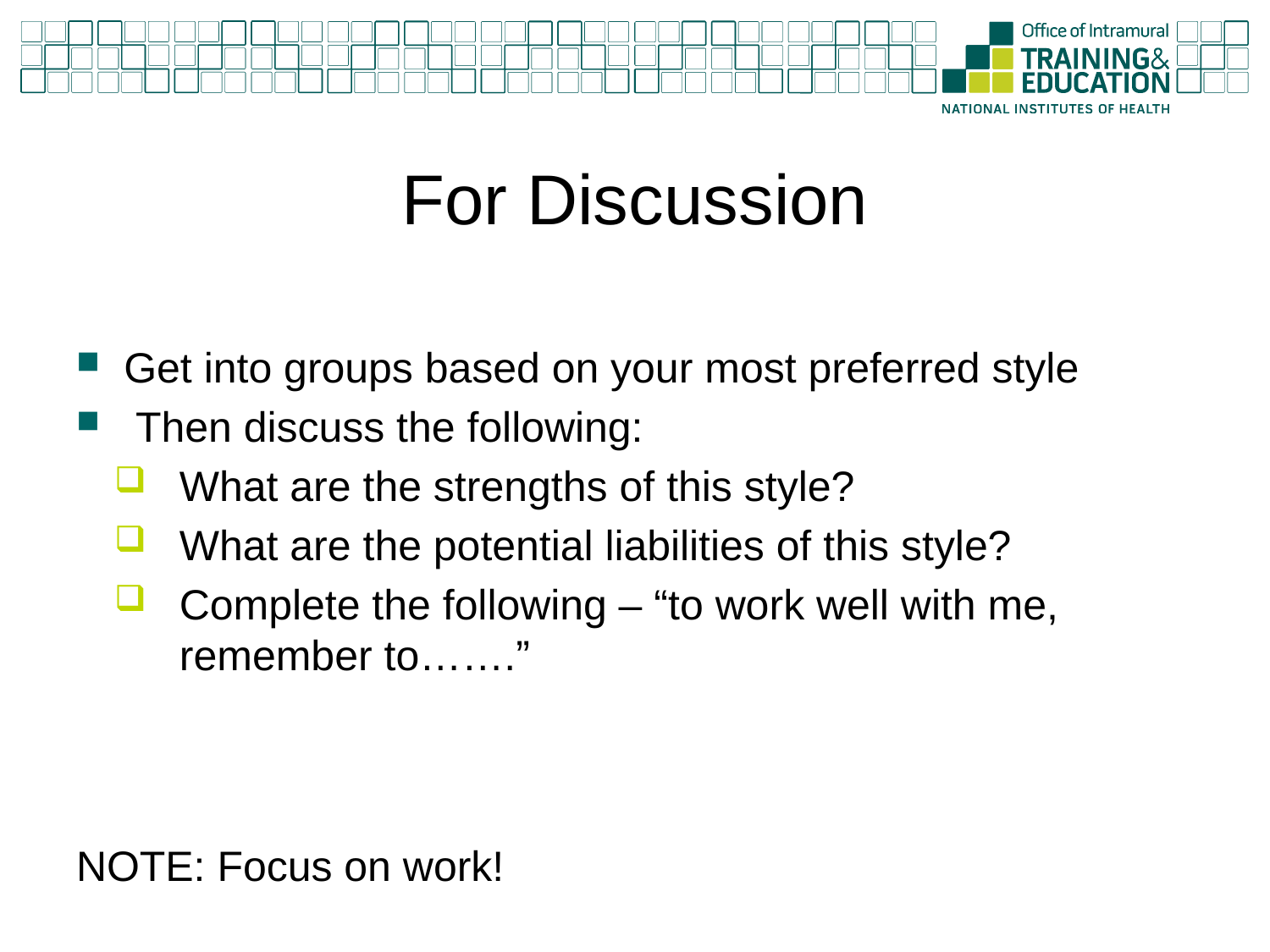

# For Discussion

Get into groups based on your most preferred style
 Then discuss the following:
What are the strengths of this style?
What are the potential liabilities of this style?
Complete the following – “to work well with me, remember to…….”

NOTE: Focus on work!